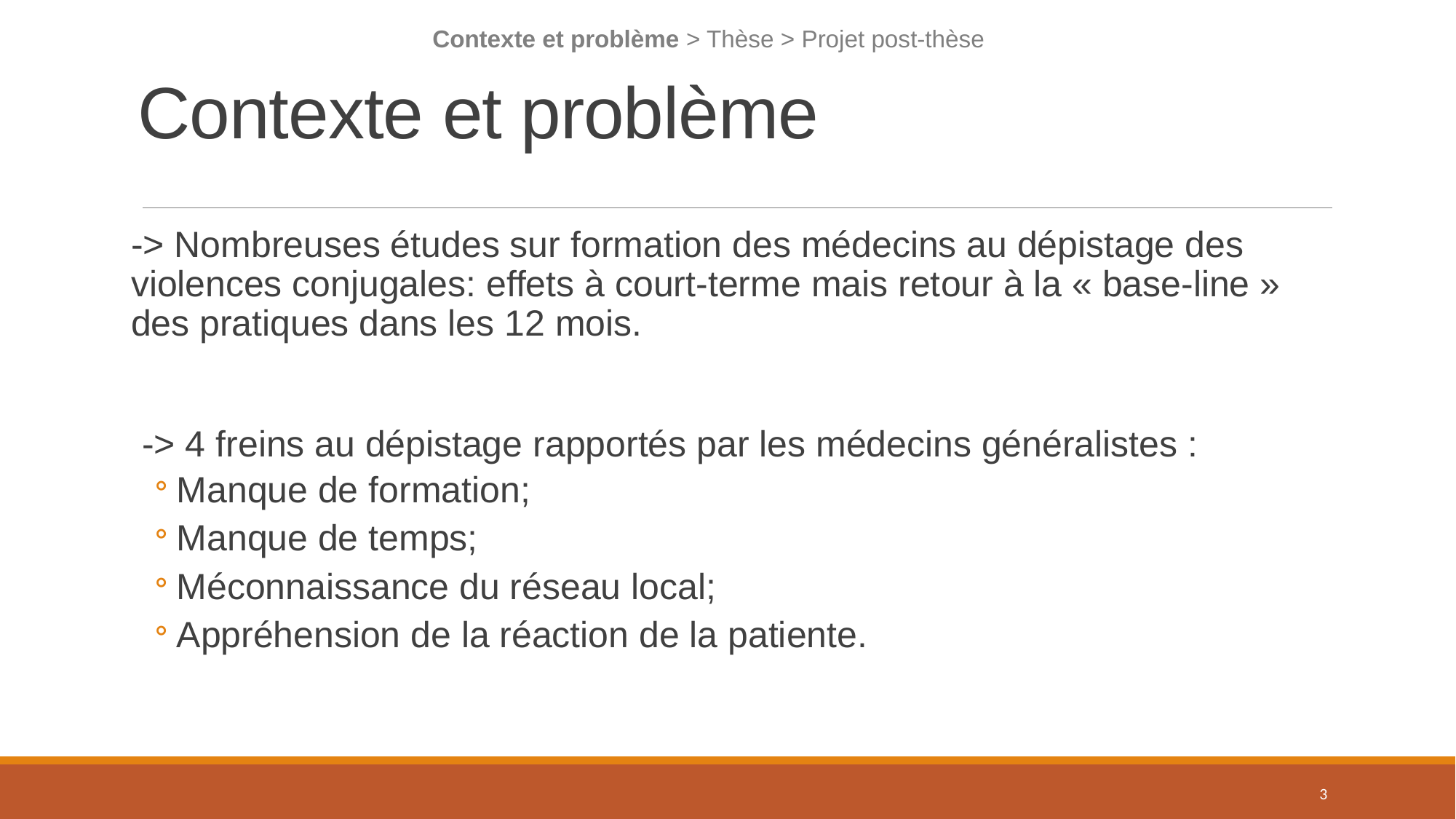

# Contexte et problème
Contexte et problème > Thèse > Projet post-thèse
-> Nombreuses études sur formation des médecins au dépistage des violences conjugales: effets à court-terme mais retour à la « base-line » des pratiques dans les 12 mois.

-> 4 freins au dépistage rapportés par les médecins généralistes :
Manque de formation;
Manque de temps;
Méconnaissance du réseau local;
Appréhension de la réaction de la patiente.

3